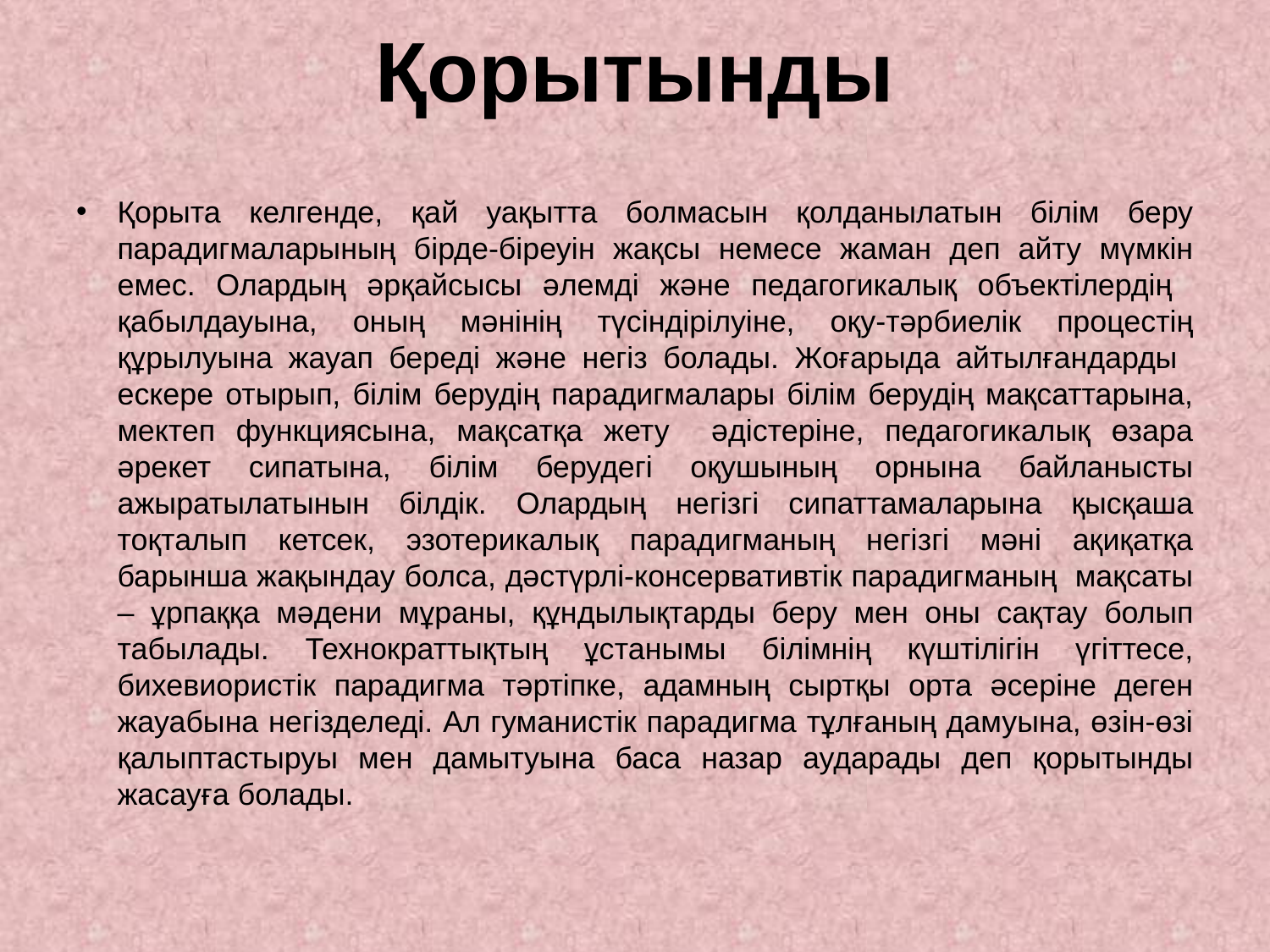

# Қорытынды
Қорыта келгенде, қай уақытта болмасын қолданылатын білім беру парадигмаларының бірде-біреуін жақсы немесе жаман деп айту мүмкін емес. Олардың әрқайсысы әлемді және педагогикалық объектілердің  қабылдауына, оның мәнінің түсіндірілуіне, оқу-тәрбиелік процестің құрылуына жауап береді және негіз болады. Жоғарыда айтылғандарды  ескере отырып, білім берудің парадигмалары білім берудің мақсаттарына, мектеп функциясына, мақсатқа жету  әдістеріне, педагогикалық өзара әрекет сипатына, білім берудегі оқушының орнына байланысты ажыратылатынын білдік. Олардың негізгі сипаттамаларына қысқаша тоқталып кетсек, эзотерикалық парадигманың негізгі мәні ақиқатқа барынша жақындау болса, дәстүрлі-консервативтік парадигманың  мақсаты – ұрпаққа мәдени мұраны, құндылықтарды беру мен оны сақтау болып табылады. Технократтықтың ұстанымы білімнің күштілігін үгіттесе, бихевиористік парадигма тәртіпке, адамның сыртқы орта әсеріне деген жауабына негізделеді. Ал гуманистік парадигма тұлғаның дамуына, өзін-өзі қалыптастыруы мен дамытуына баса назар аударады деп қорытынды жасауға болады.